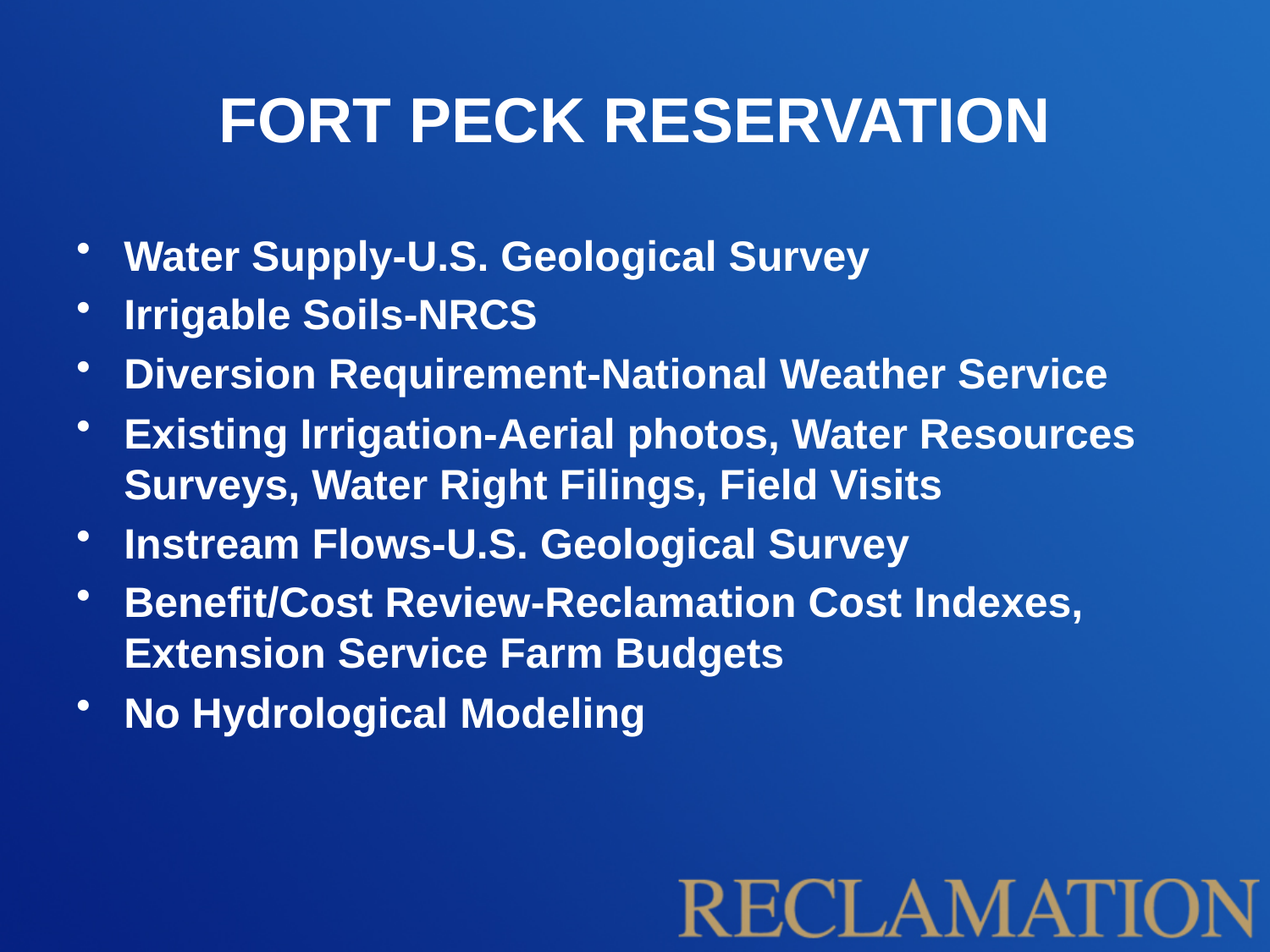

# FORT PECK RESERVATION
Water Supply-U.S. Geological Survey
Irrigable Soils-NRCS
Diversion Requirement-National Weather Service
Existing Irrigation-Aerial photos, Water Resources Surveys, Water Right Filings, Field Visits
Instream Flows-U.S. Geological Survey
Benefit/Cost Review-Reclamation Cost Indexes, Extension Service Farm Budgets
No Hydrological Modeling